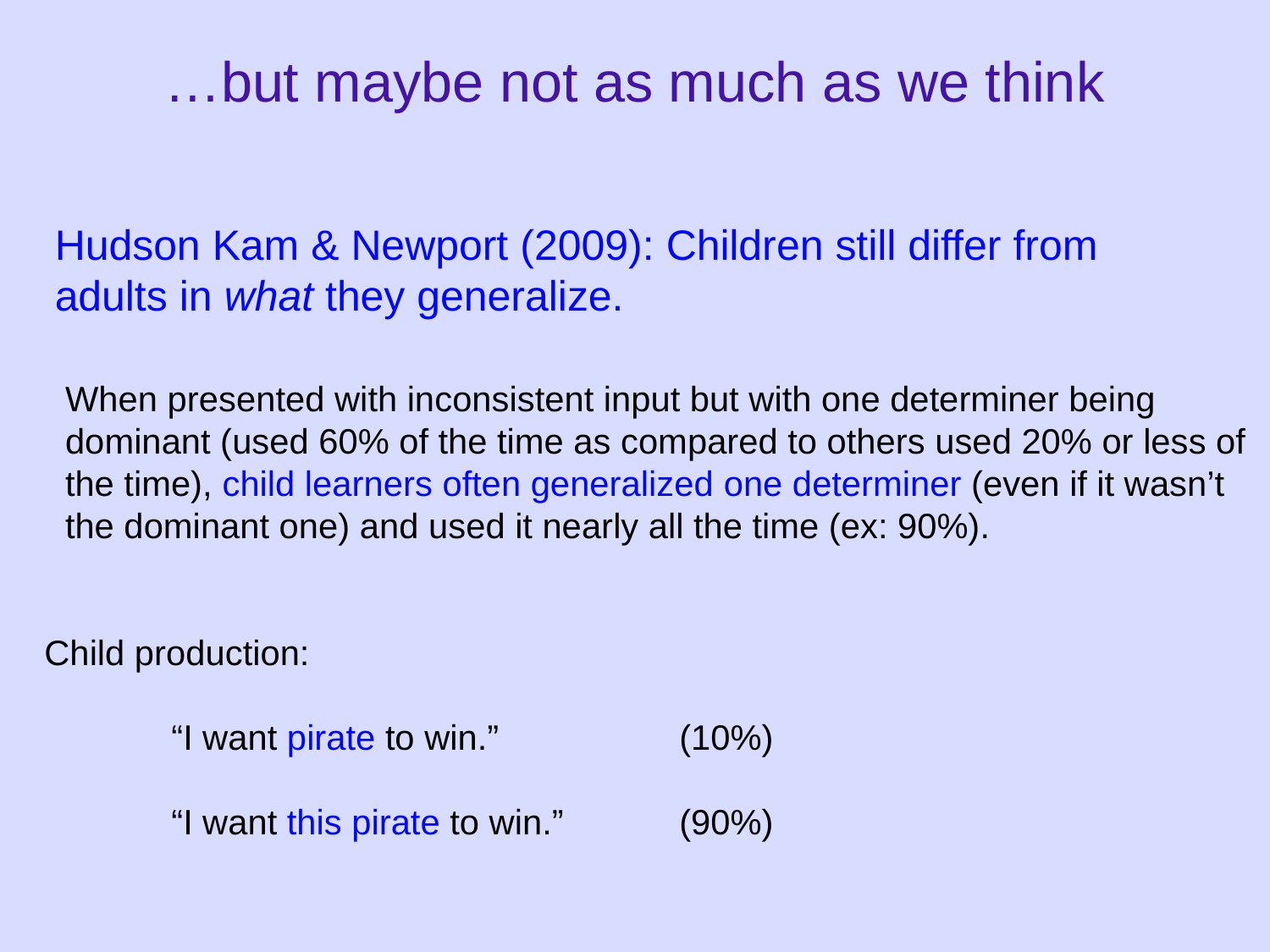

# …but maybe not as much as we think

Hudson Kam & Newport (2009): Children still differ from adults in what they generalize.

When presented with inconsistent input but with one determiner being dominant (used 60% of the time as compared to others used 20% or less of the time), child learners often generalized one determiner (even if it wasn’t the dominant one) and used it nearly all the time (ex: 90%).
Child production:

	“I want pirate to win.”  		(10%)

	“I want this pirate to win.”	(90%)